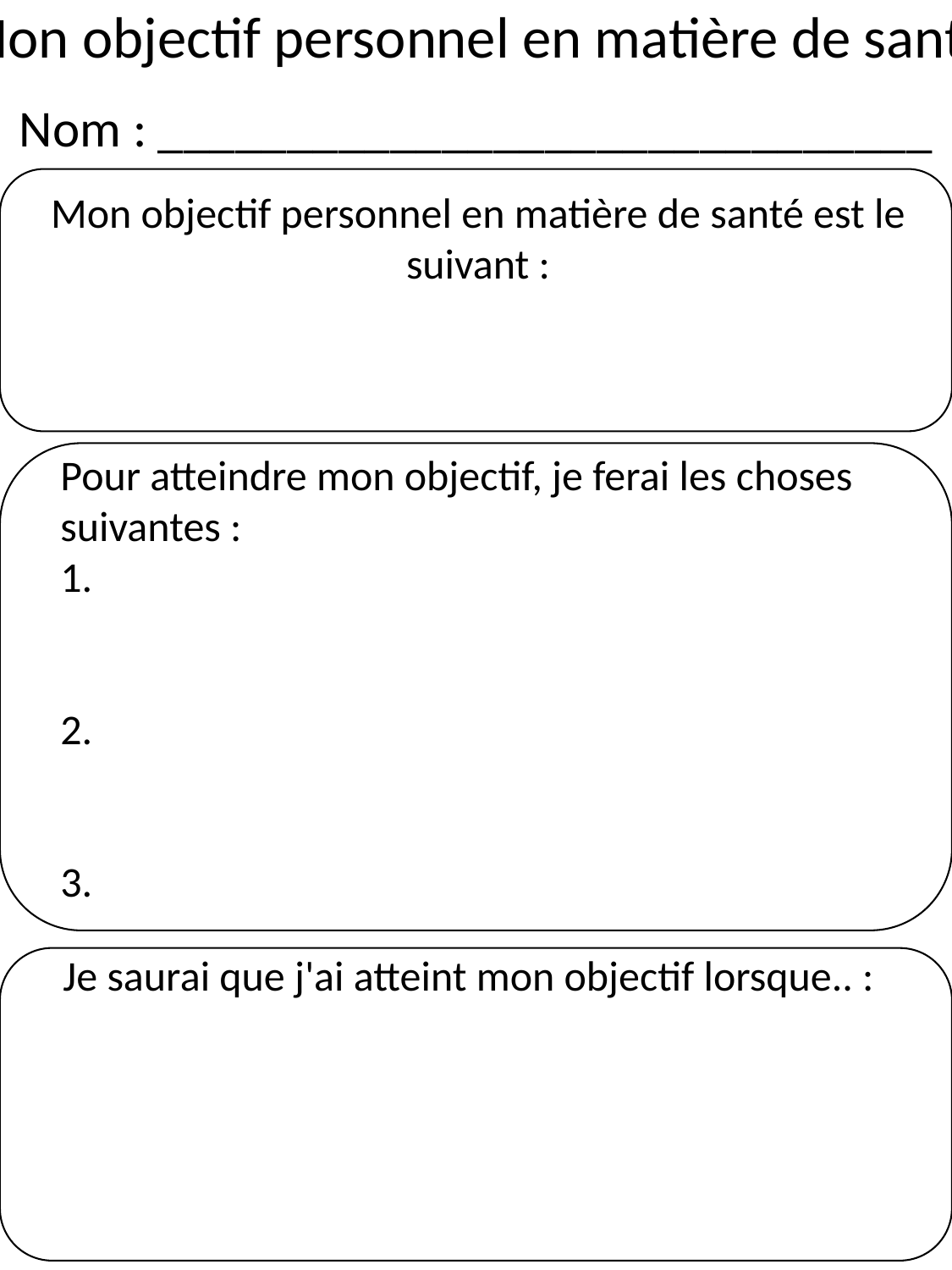

# Mon objectif personnel en matière de santé
Nom : ______________________________

Mon objectif personnel en matière de santé est le suivant :
Pour atteindre mon objectif, je ferai les choses suivantes :
1.

2.

3.

Je saurai que j'ai atteint mon objectif lorsque.. :